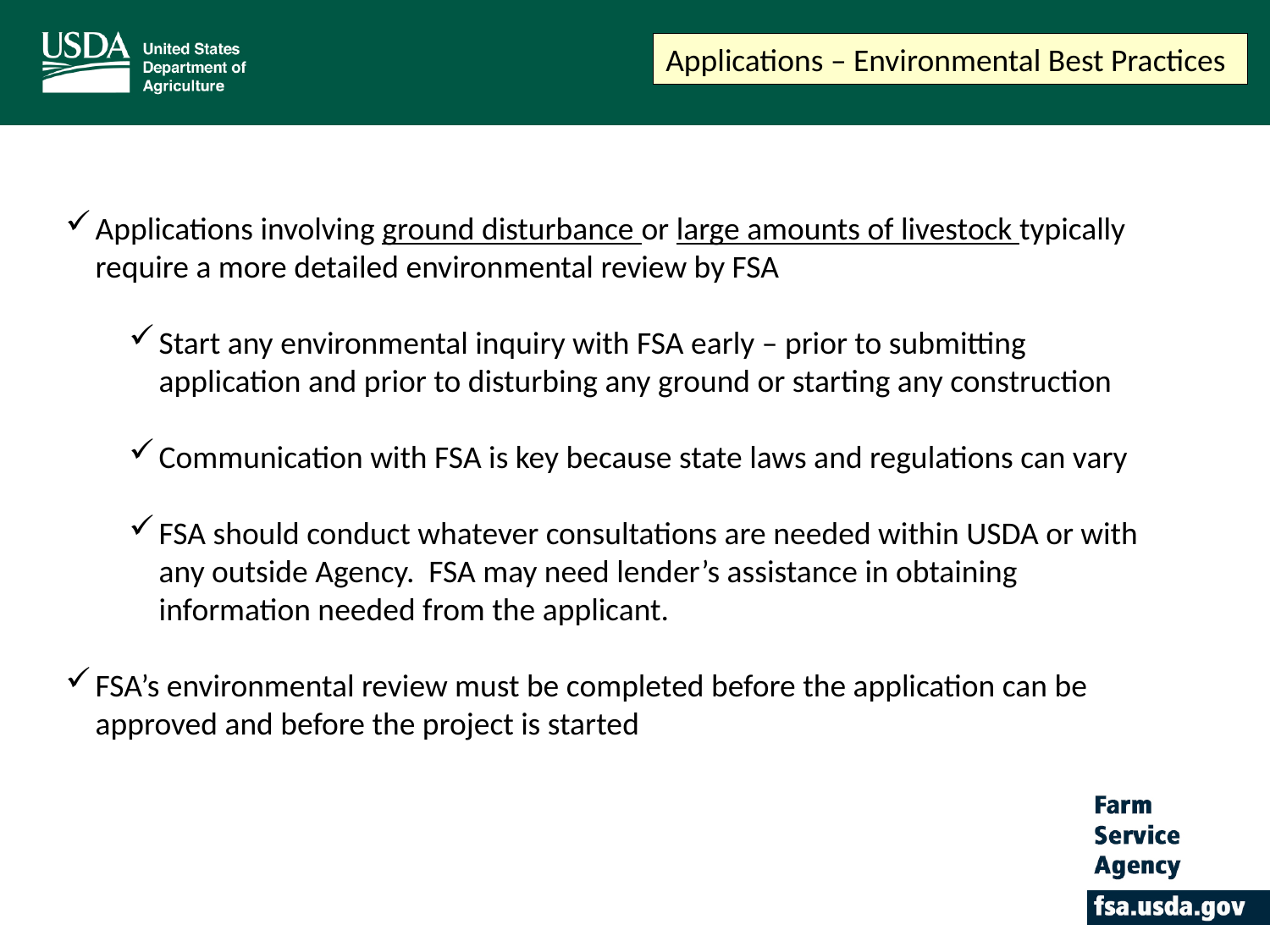

Applications – Environmental Best Practices

Applications involving ground disturbance or large amounts of livestock typically require a more detailed environmental review by FSA

Start any environmental inquiry with FSA early – prior to submitting application and prior to disturbing any ground or starting any construction

Communication with FSA is key because state laws and regulations can vary

FSA should conduct whatever consultations are needed within USDA or with any outside Agency.  FSA may need lender’s assistance in obtaining information needed from the applicant.

FSA’s environmental review must be completed before the application can be approved and before the project is started